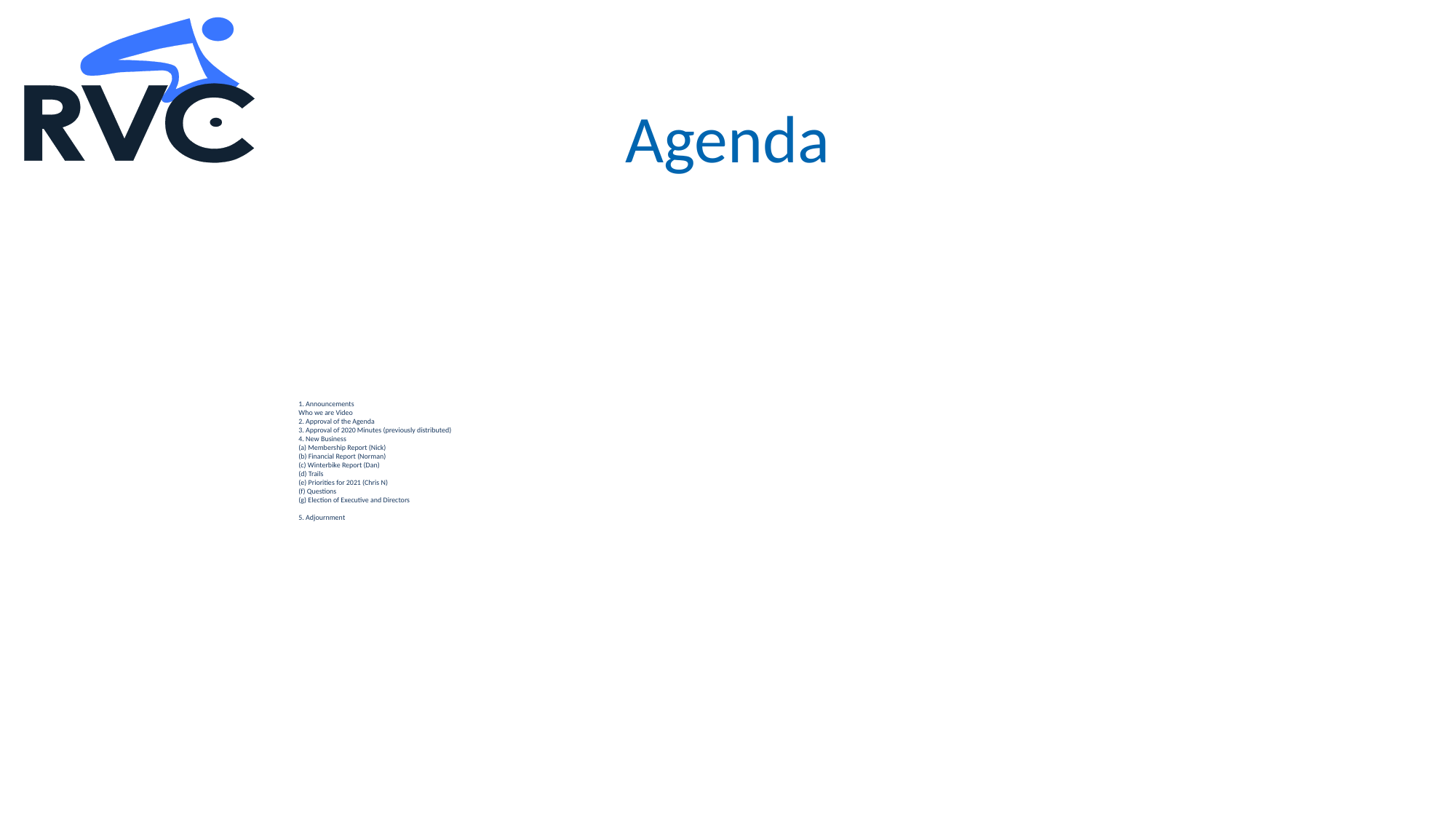

Agenda
# 1. Announcements Who we are Video 2. Approval of the Agenda 3. Approval of 2020 Minutes (previously distributed) 4. New Business (a) Membership Report (Nick) (b) Financial Report (Norman) (c) Winterbike Report (Dan) (d) Trails (e) Priorities for 2021 (Chris N) (f) Questions (g) Election of Executive and Directors 5. Adjournment